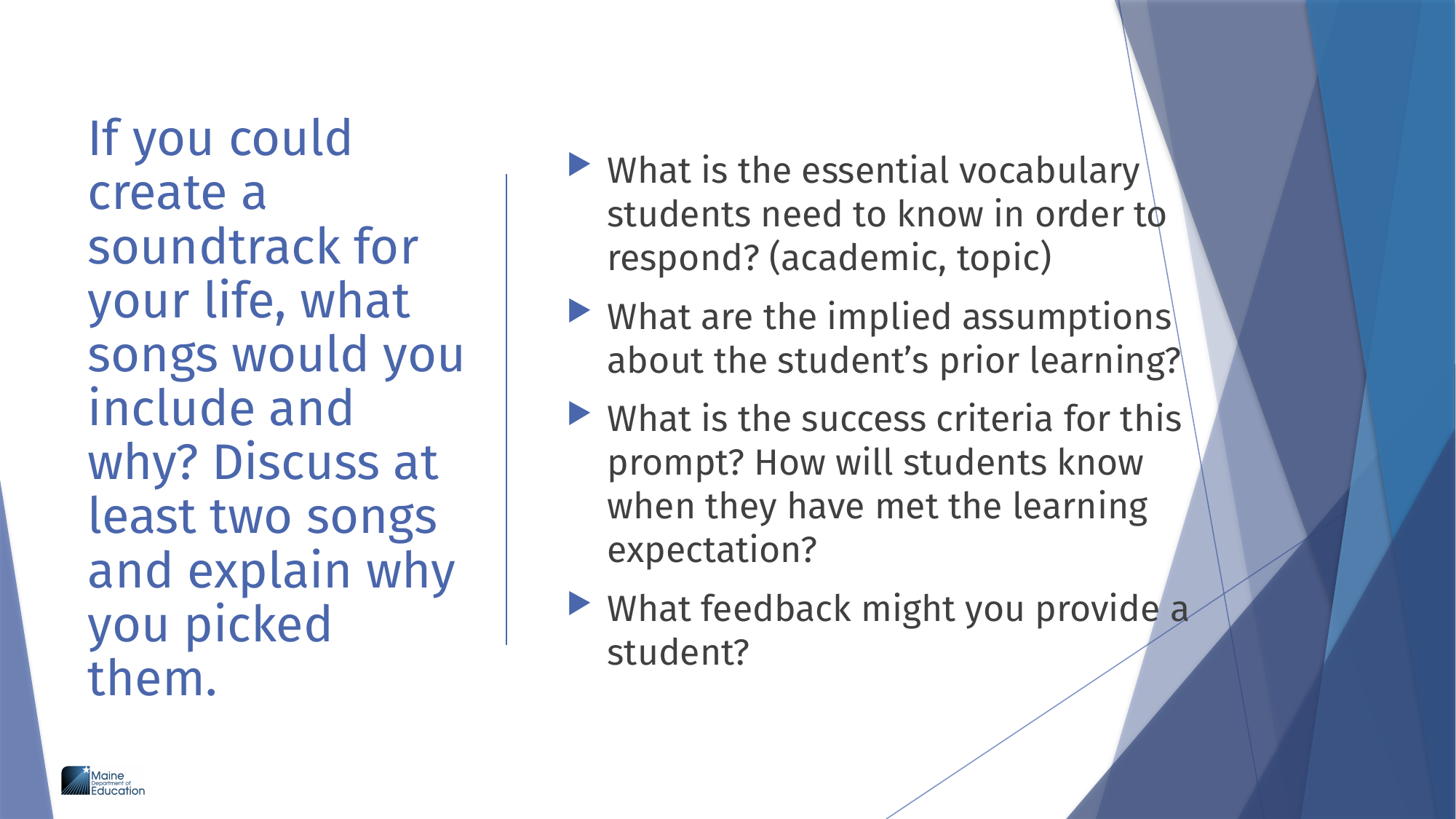

# If you could create a soundtrack for your life, what songs would you include and why? Discuss at least two songs and explain why you picked them.
What is the essential vocabulary students need to know in order to respond? (academic, topic)
What are the implied assumptions about the student’s prior learning?
What is the success criteria for this prompt? How will students know when they have met the learning expectation?
What feedback might you provide a student?